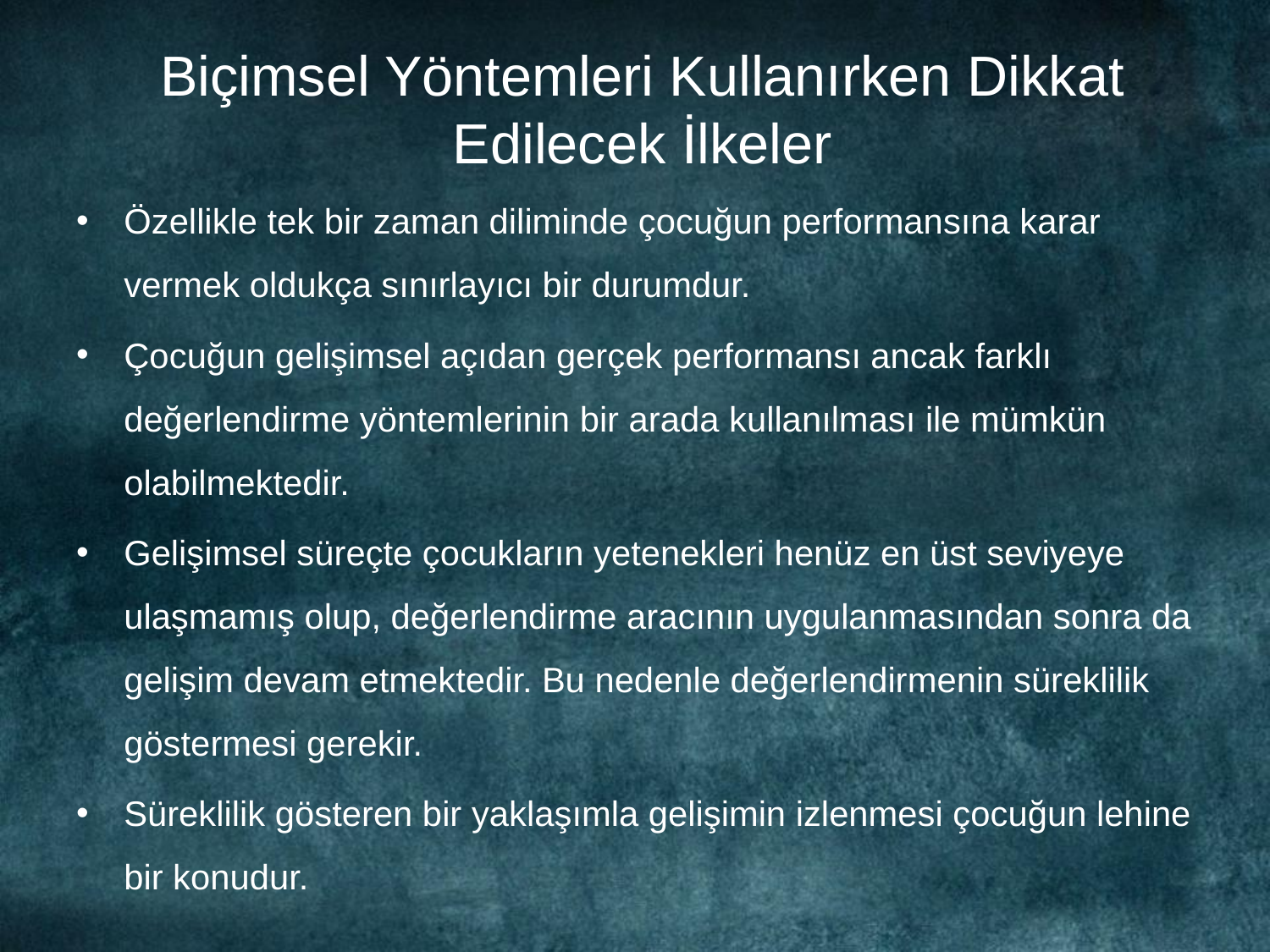

# Biçimsel Yöntemleri Kullanırken Dikkat Edilecek İlkeler
Özellikle tek bir zaman diliminde çocuğun performansına karar vermek oldukça sınırlayıcı bir durumdur.
Çocuğun gelişimsel açıdan gerçek performansı ancak farklı değerlendirme yöntemlerinin bir arada kullanılması ile mümkün olabilmektedir.
Gelişimsel süreçte çocukların yetenekleri henüz en üst seviyeye ulaşmamış olup, değerlendirme aracının uygulanmasından sonra da gelişim devam etmektedir. Bu nedenle değerlendirmenin süreklilik göstermesi gerekir.
Süreklilik gösteren bir yaklaşımla gelişimin izlenmesi çocuğun lehine bir konudur.